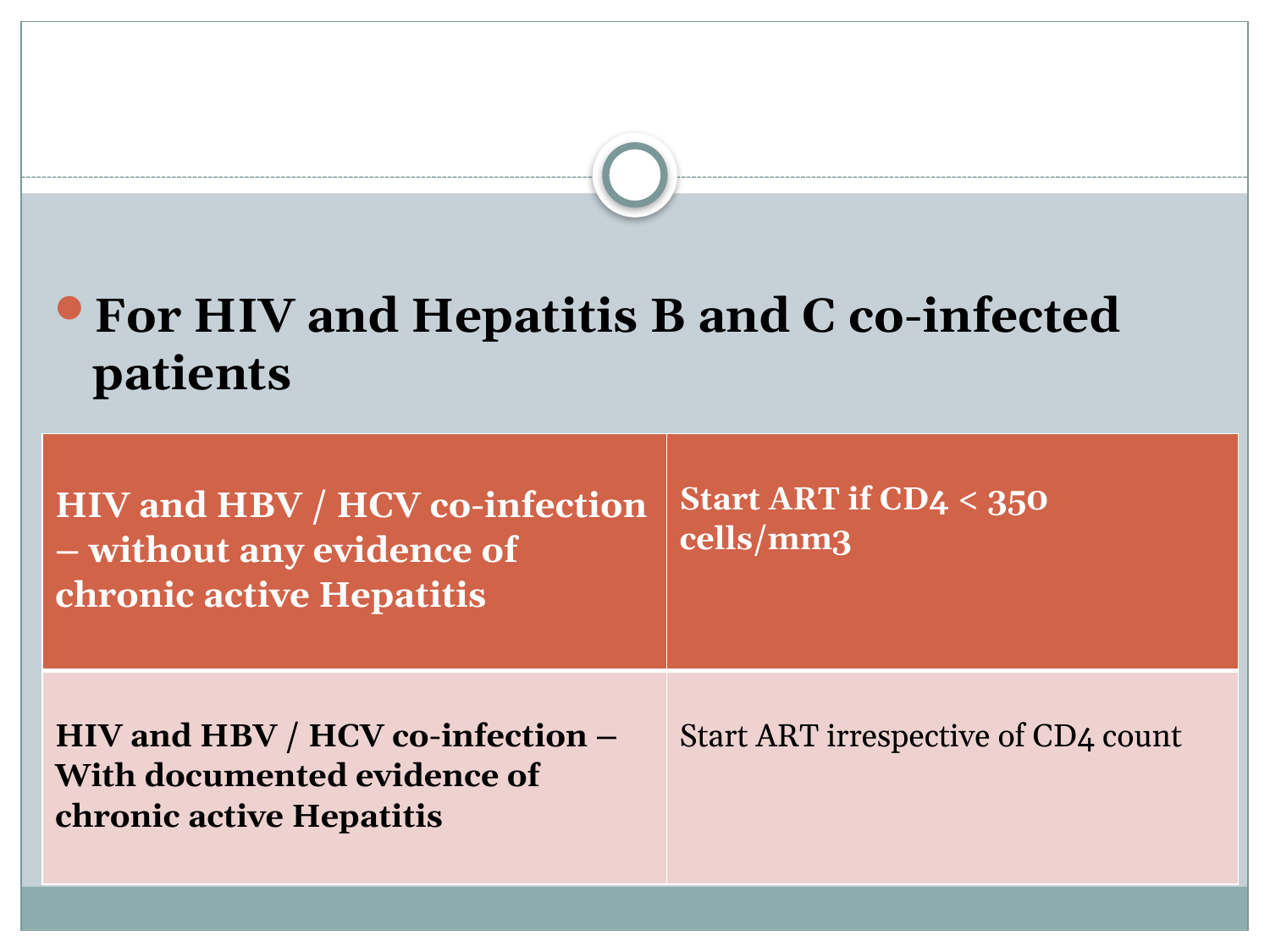

For HIV and Hepatitis B and C co-infected patients

| HIV and HBV / HCV co-infection – without any evidence of chronic active Hepatitis | Start ART if CD4 < 350 cells/mm3 |
| --- | --- |
| HIV and HBV / HCV co-infection – With documented evidence of chronic active Hepatitis | Start ART irrespective of CD4 count |